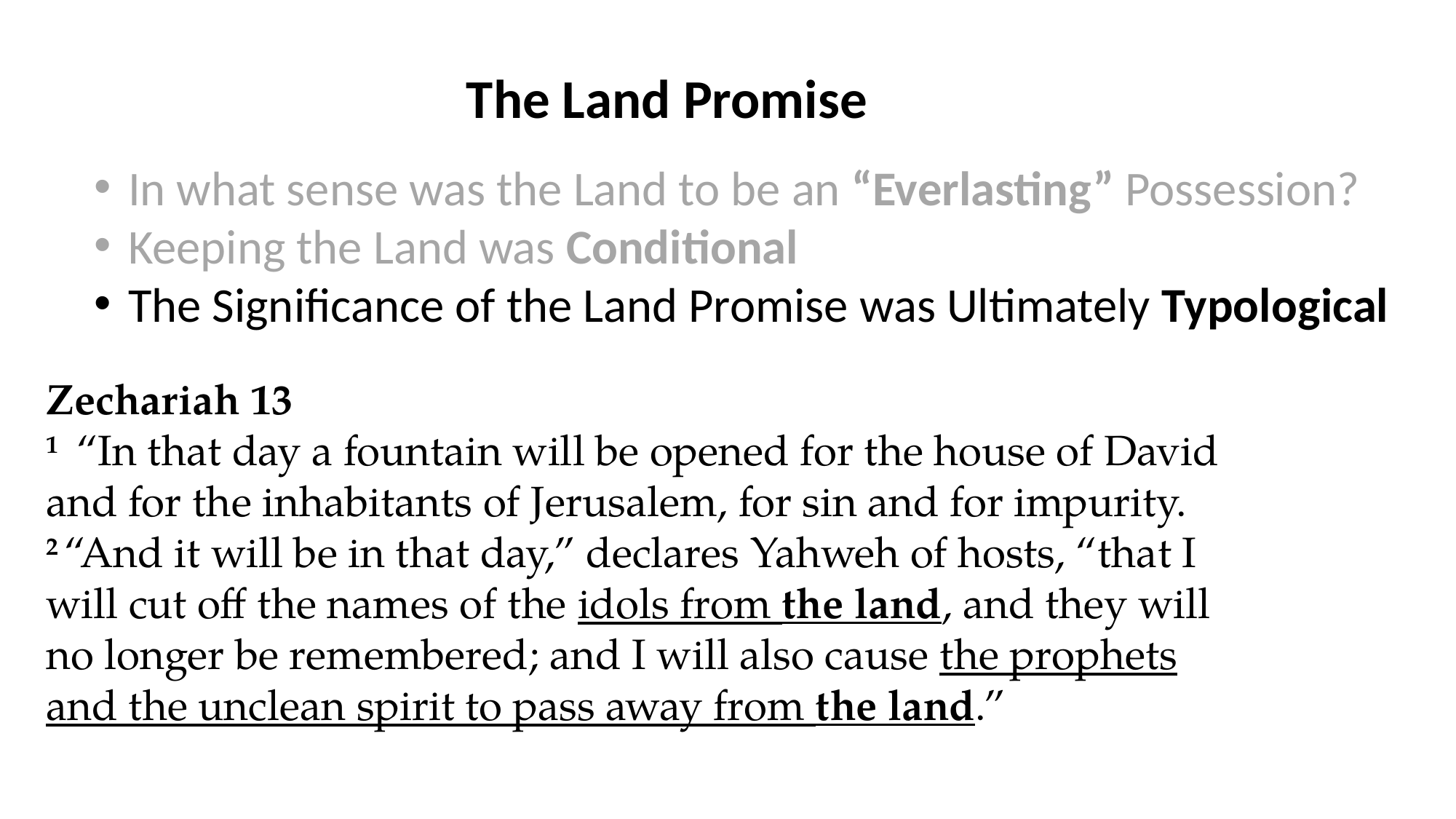

The Land Promise
In what sense was the Land to be an “Everlasting” Possession?
Keeping the Land was Conditional
The Significance of the Land Promise was Ultimately Typological
Zechariah 13
1  “In that day a fountain will be opened for the house of David and for the inhabitants of Jerusalem, for sin and for impurity.
2 “And it will be in that day,” declares Yahweh of hosts, “that I will cut off the names of the idols from the land, and they will no longer be remembered; and I will also cause the prophets and the unclean spirit to pass away from the land.”